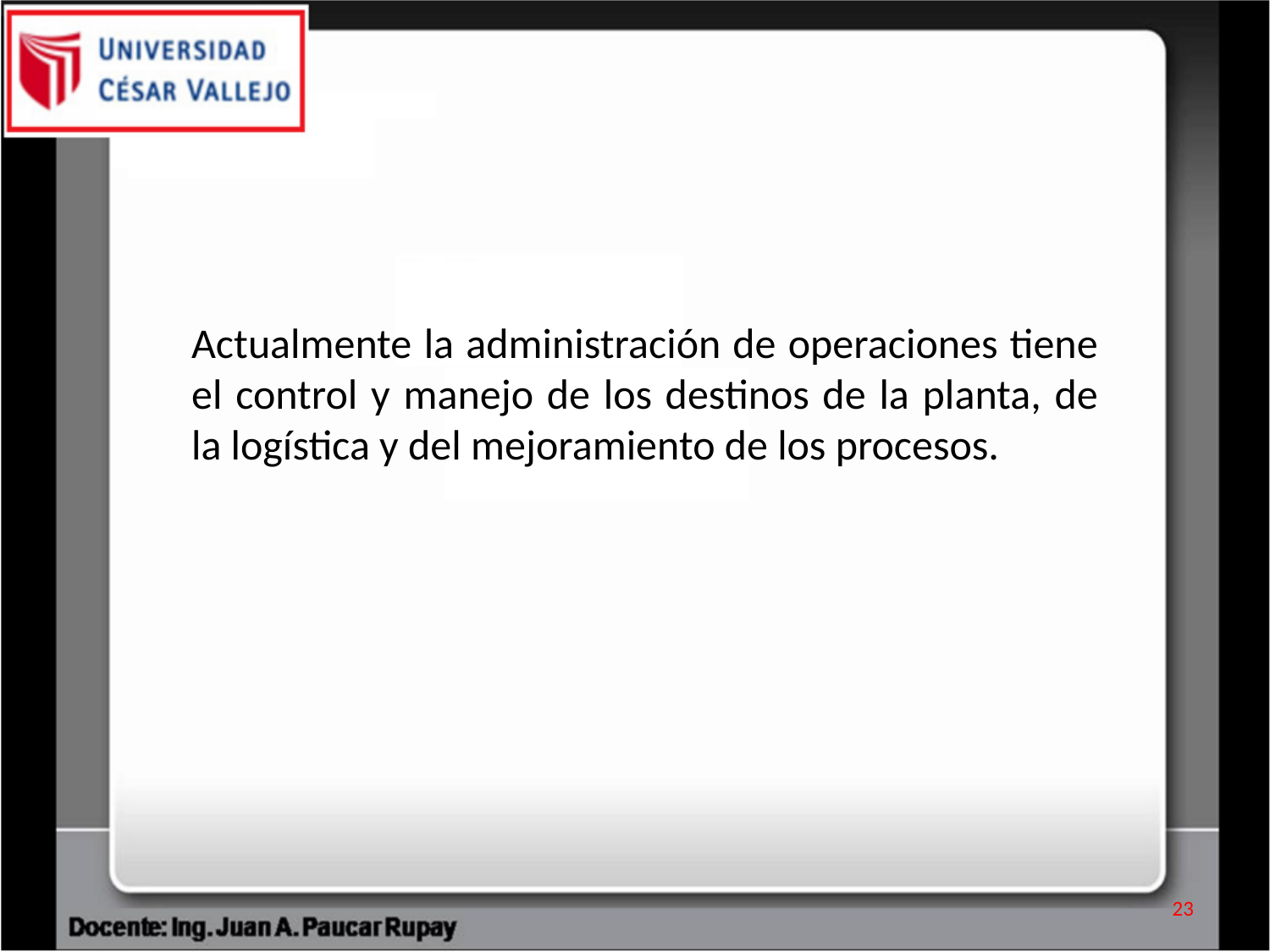

Actualmente la administración de operaciones tiene el control y manejo de los destinos de la planta, de la logística y del mejoramiento de los procesos.
23